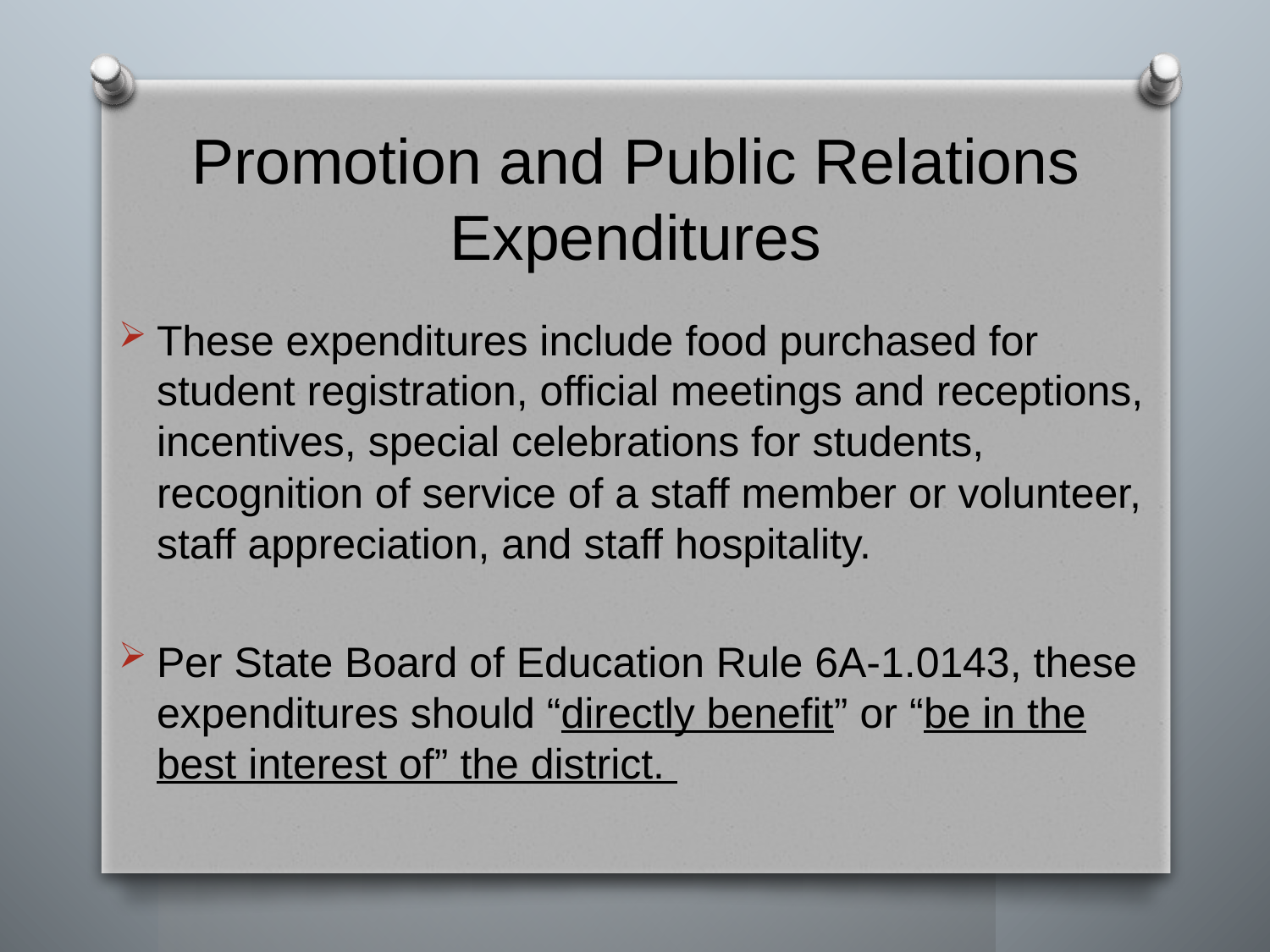

# Promotion and Public Relations Expenditures
These expenditures include food purchased for student registration, official meetings and receptions, incentives, special celebrations for students, recognition of service of a staff member or volunteer, staff appreciation, and staff hospitality.

Per State Board of Education Rule 6A-1.0143, these expenditures should “directly benefit” or “be in the best interest of” the district.